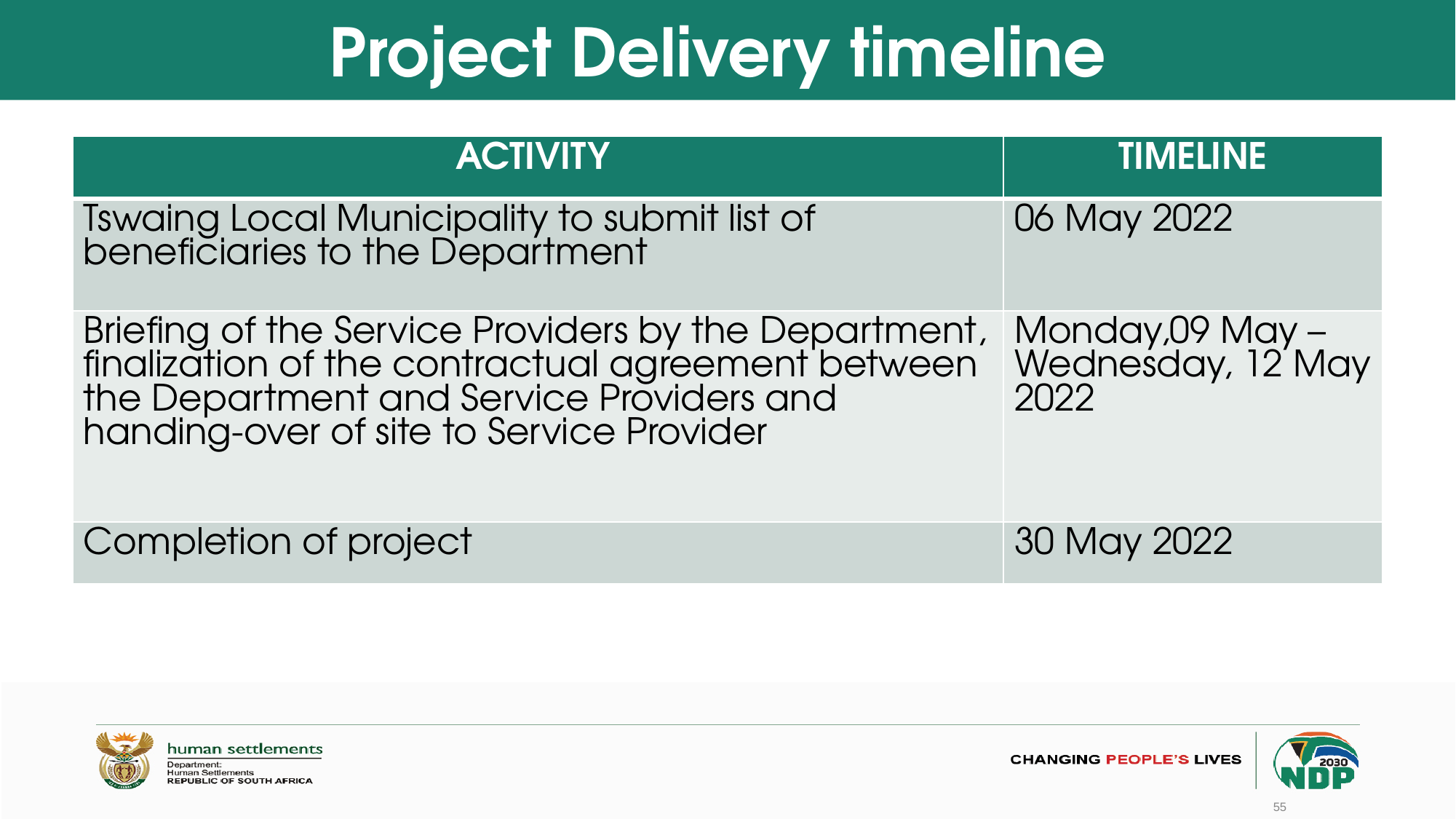

# Project Delivery timeline
| ACTIVITY | TIMELINE |
| --- | --- |
| Tswaing Local Municipality to submit list of beneficiaries to the Department | 06 May 2022 |
| Briefing of the Service Providers by the Department, finalization of the contractual agreement between the Department and Service Providers and handing-over of site to Service Provider | Monday,09 May – Wednesday, 12 May 2022 |
| Completion of project | 30 May 2022 |
55